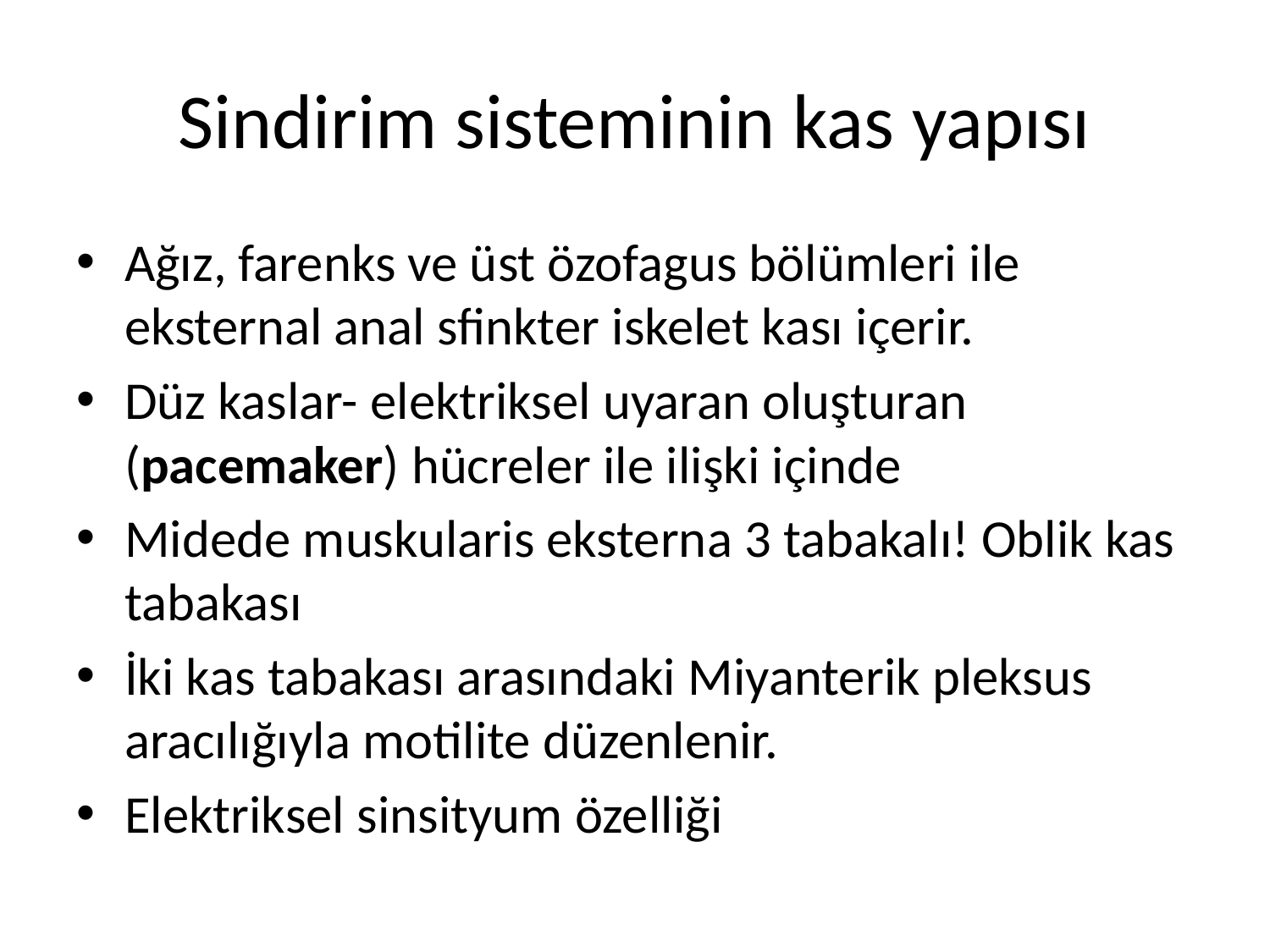

# Sindirim sisteminin kas yapısı
Ağız, farenks ve üst özofagus bölümleri ile eksternal anal sfinkter iskelet kası içerir.
Düz kaslar- elektriksel uyaran oluşturan (pacemaker) hücreler ile ilişki içinde
Midede muskularis eksterna 3 tabakalı! Oblik kas tabakası
İki kas tabakası arasındaki Miyanterik pleksus aracılığıyla motilite düzenlenir.
Elektriksel sinsityum özelliği